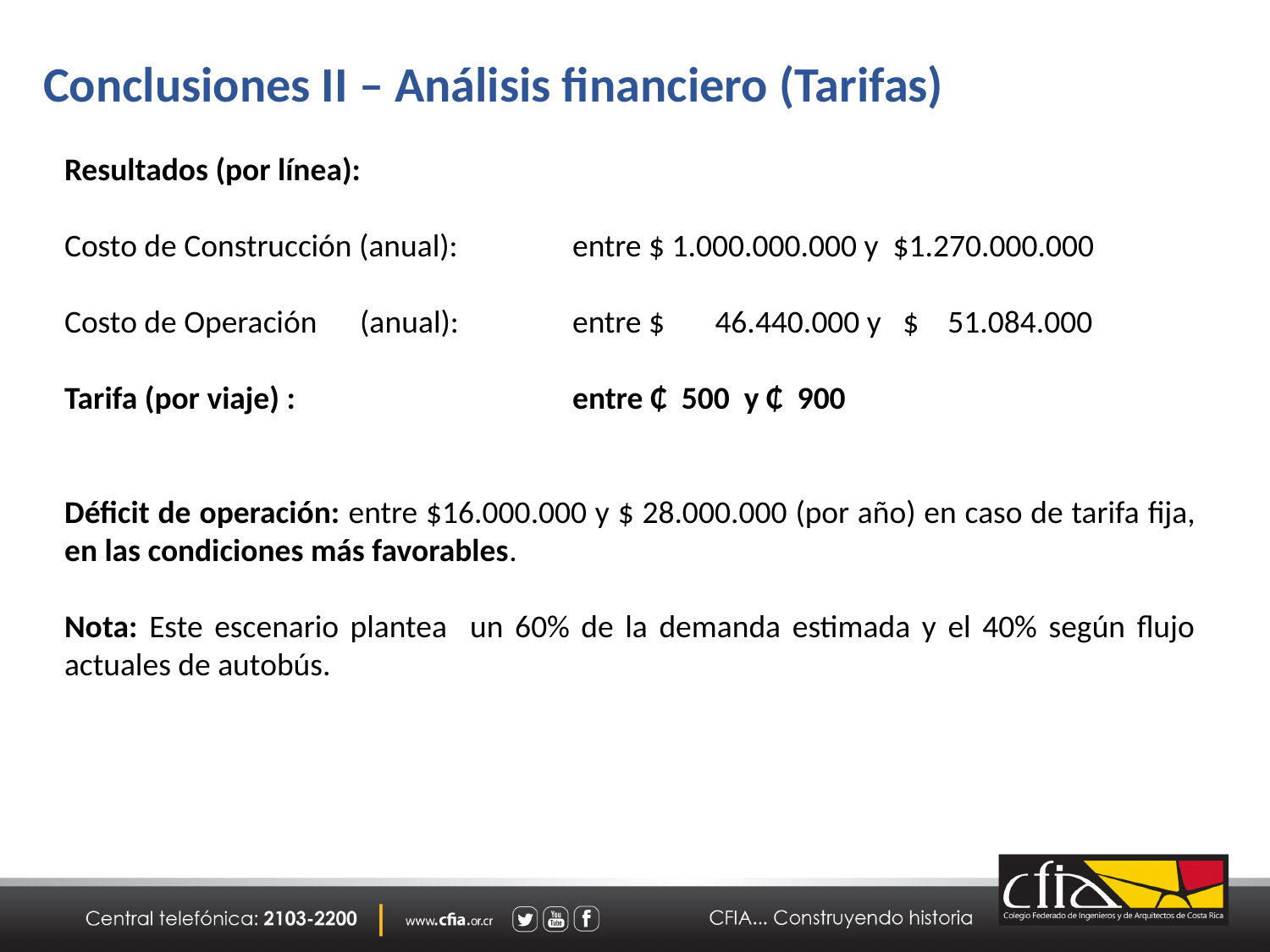

Conclusiones II – Análisis financiero (Tarifas)
Resultados (por línea):

Costo de Construcción (anual):  	entre $ 1.000.000.000 y  $1.270.000.000

Costo de Operación      (anual):  	entre $       46.440.000 y   $    51.084.000

Tarifa (por viaje) :   	       		entre ₵  500  y ₵  900

Déficit de operación: entre $16.000.000 y $ 28.000.000 (por año) en caso de tarifa fija, en las condiciones más favorables.

Nota: Este escenario plantea  un 60% de la demanda estimada y el 40% según flujo actuales de autobús.